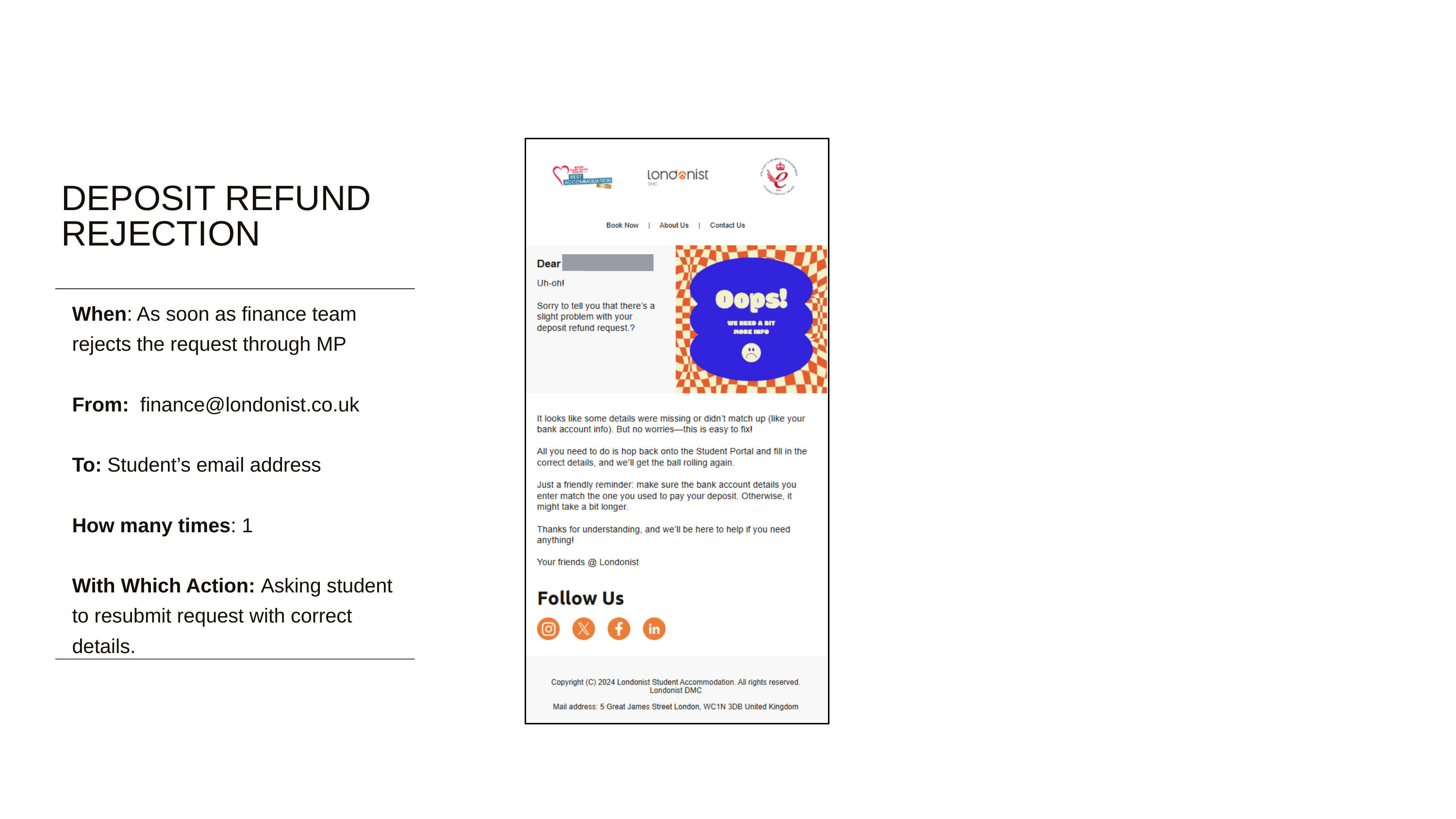

DEPOSIT REFUND REJECTION

When: As soon as finance team rejects the request through MP

From:  finance@londonist.co.uk

To: Student’s email address

How many times: 1

With Which Action: Asking student to resubmit request with correct details.